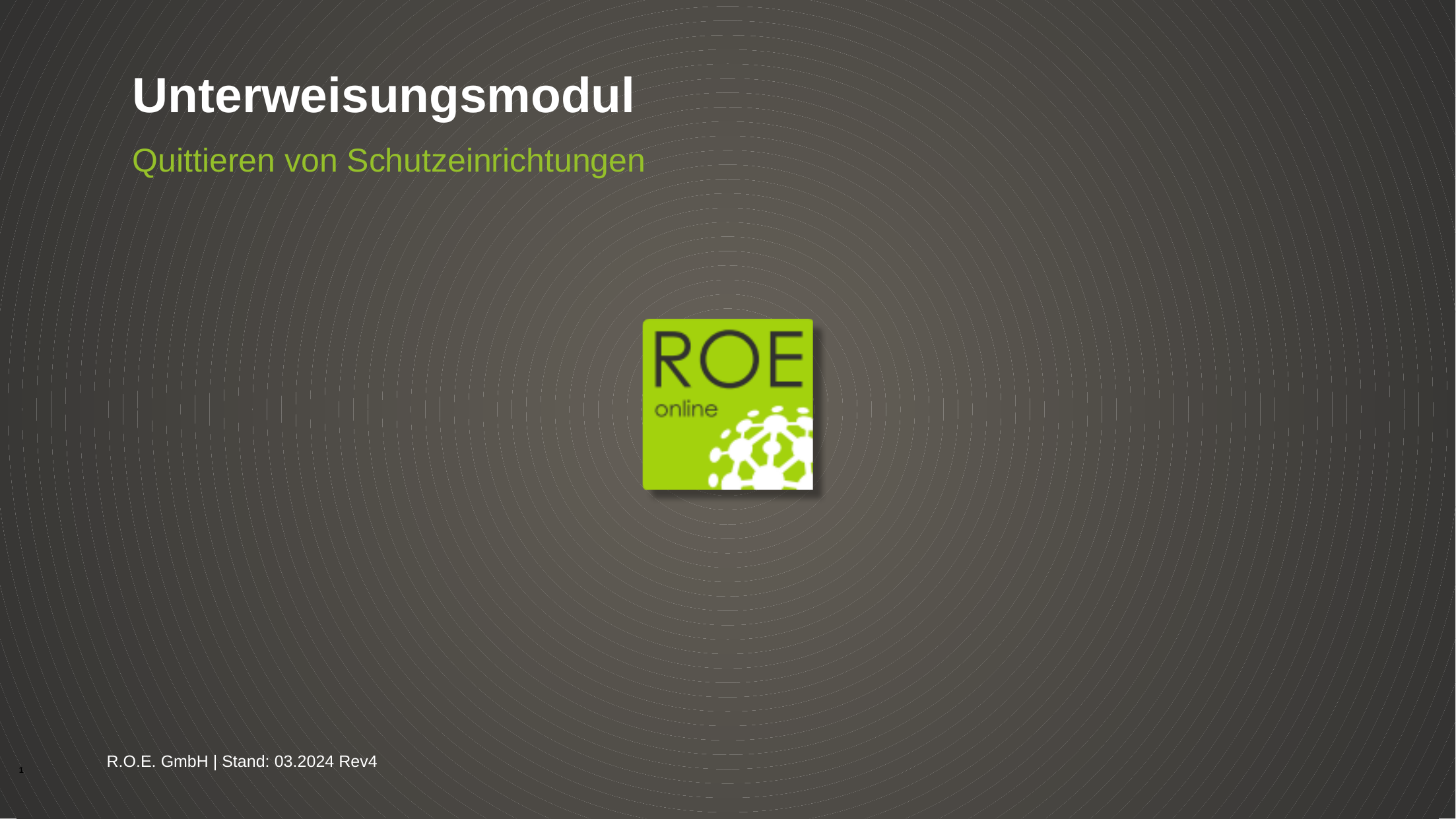

# Unterweisungsmodul
Quittieren von Schutzeinrichtungen
R.O.E. GmbH | Stand: 03.2024 Rev4

1